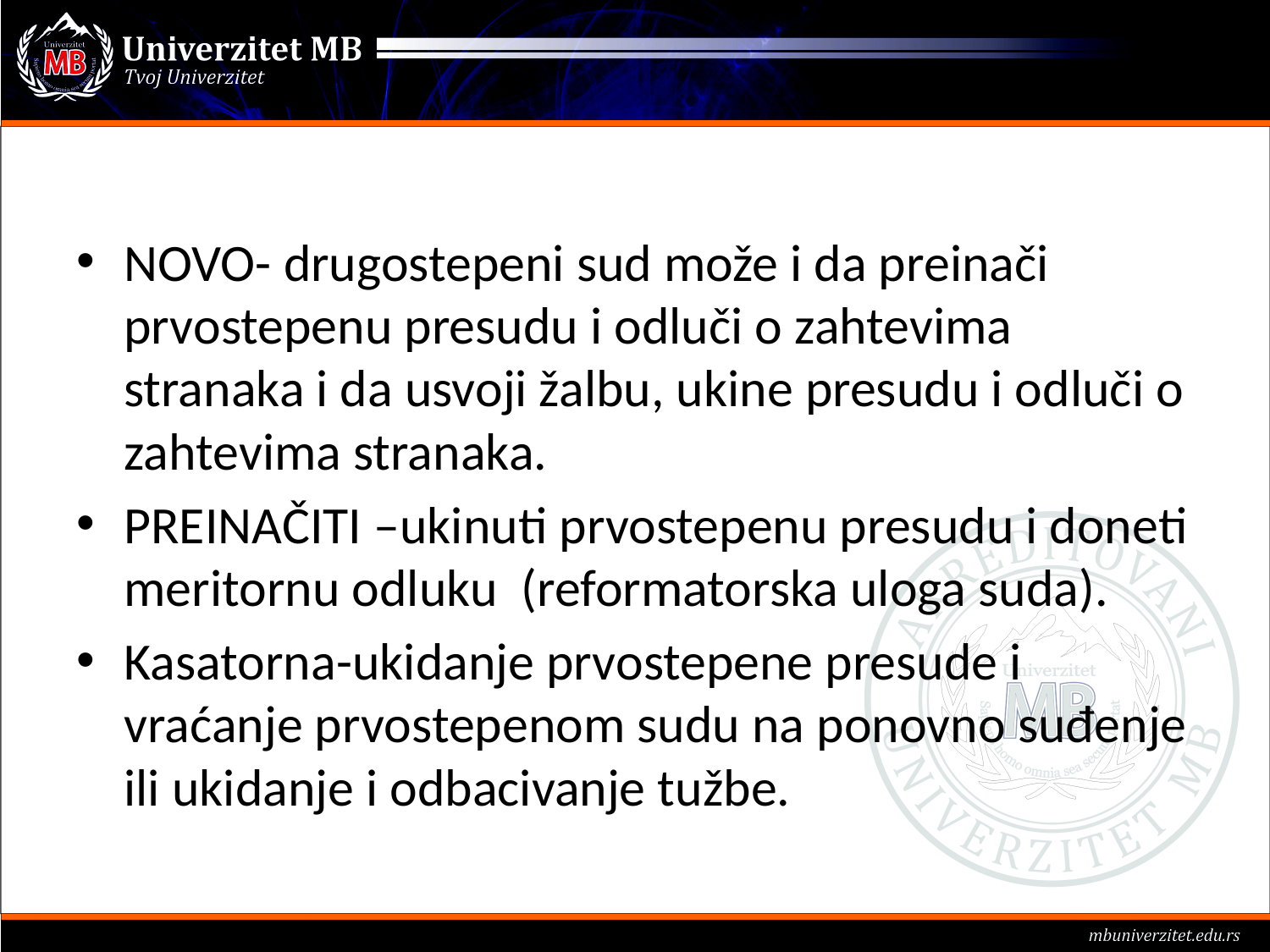

#
NOVO- drugostepeni sud može i da preinači prvostepenu presudu i odluči o zahtevima stranaka i da usvoji žalbu, ukine presudu i odluči o zahtevima stranaka.
PREINAČITI –ukinuti prvostepenu presudu i doneti meritornu odluku  (reformatorska uloga suda).
Kasatorna-ukidanje prvostepene presude i vraćanje prvostepenom sudu na ponovno suđenje ili ukidanje i odbacivanje tužbe.